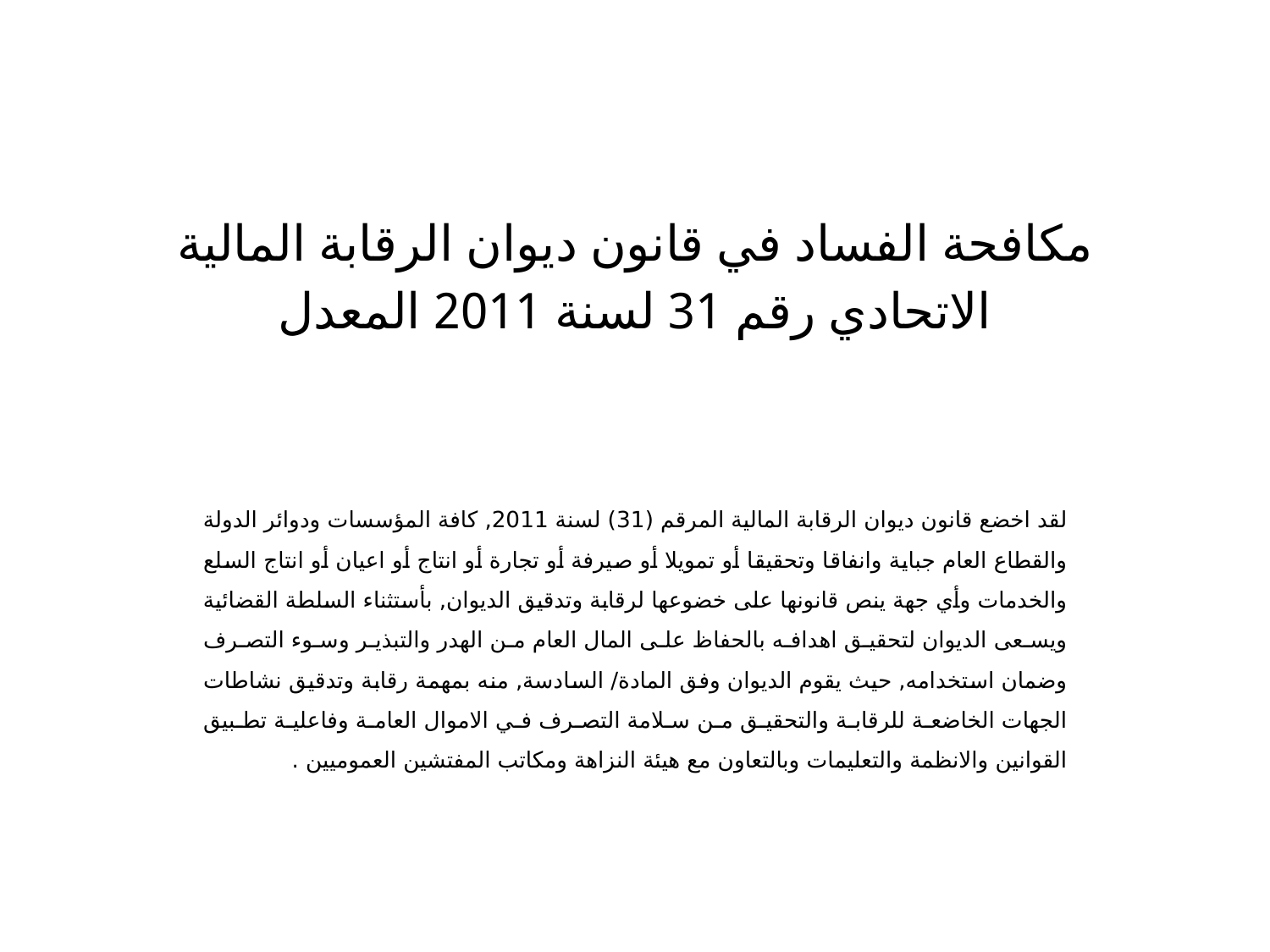

# مكافحة الفساد في قانون ديوان الرقابة المالية الاتحادي رقم 31 لسنة 2011 المعدل
لقد اخضع قانون ديوان الرقابة المالية المرقم (31) لسنة 2011, كافة المؤسسات ودوائر الدولة والقطاع العام جباية وانفاقا وتحقيقا أو تمويلا أو صيرفة أو تجارة أو انتاج أو اعيان أو انتاج السلع والخدمات وأي جهة ينص قانونها على خضوعها لرقابة وتدقيق الديوان, بأستثناء السلطة القضائية ويسعى الديوان لتحقيق اهدافه بالحفاظ على المال العام من الهدر والتبذير وسوء التصرف وضمان استخدامه, حيث يقوم الديوان وفق المادة/ السادسة, منه بمهمة رقابة وتدقيق نشاطات الجهات الخاضعة للرقابة والتحقيق من سلامة التصرف في الاموال العامة وفاعلية تطبيق القوانين والانظمة والتعليمات وبالتعاون مع هيئة النزاهة ومكاتب المفتشين العموميين .